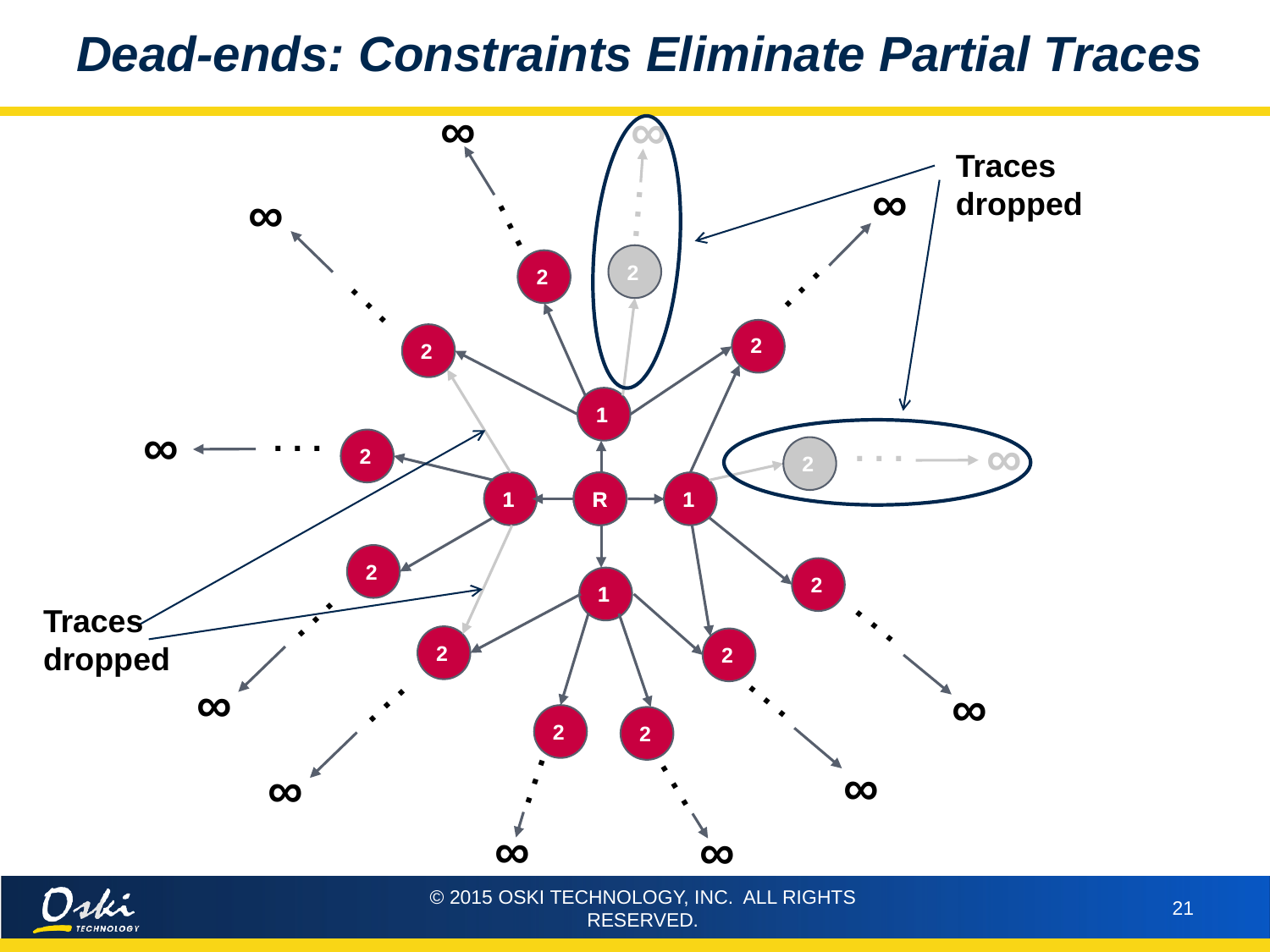

# Dead-ends: Constraints Eliminate Partial Traces
∞
∞
∞
∞
. . .
. . .
. . .
. . .
∞
. . .
. . .
∞
. . .
. . .
. . .
∞
∞
. . .
∞
∞
. . .
. . .
∞
∞

Traces dropped

2
2

2
2
1

2

2
1
R
1

2

2
1

2
2

2
2

1

1
R
1

1

R
Traces dropped
© 2015 OSKI TECHNOLOGY, INC.  ALL RIGHTS RESERVED.
21